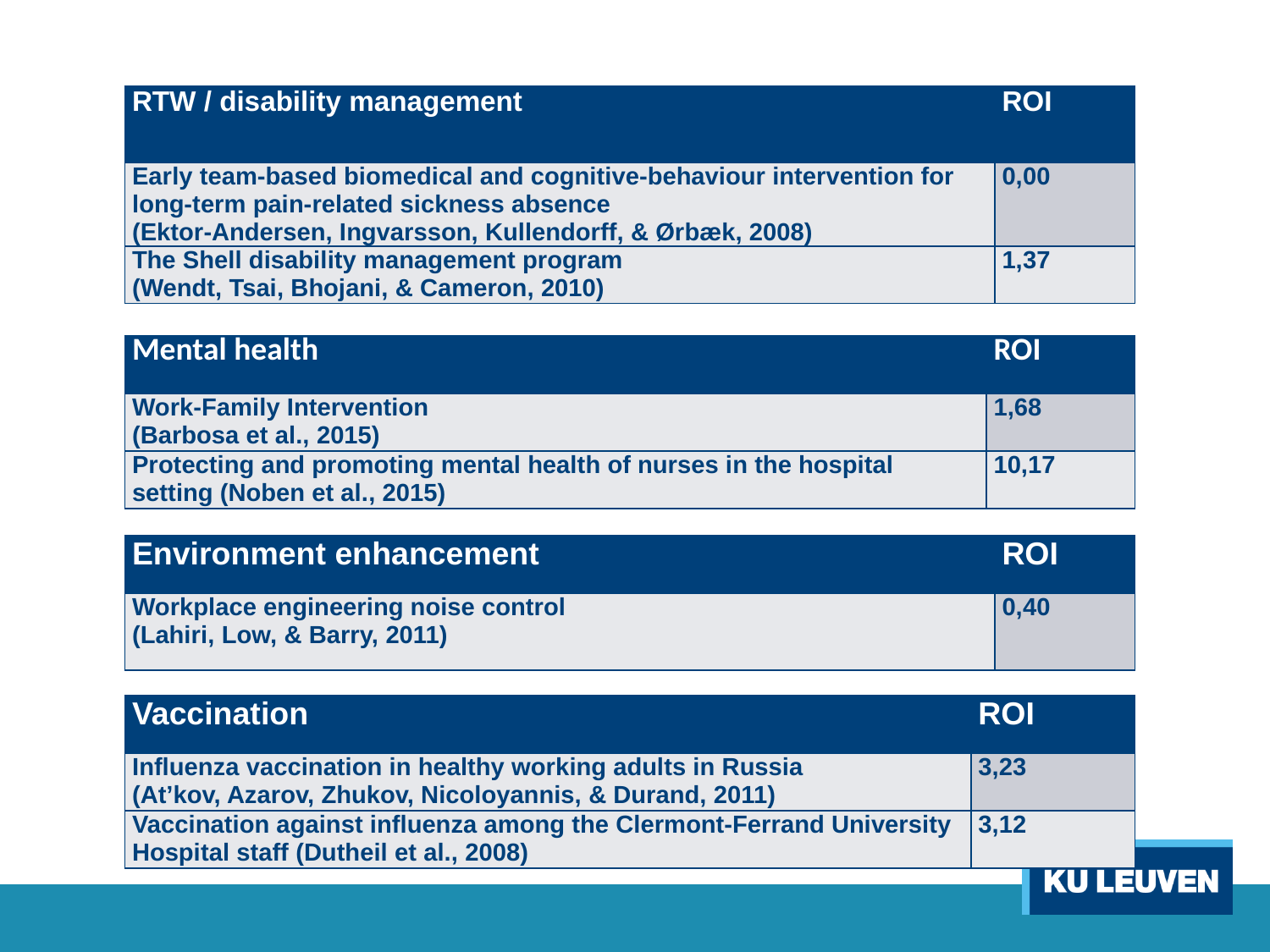

| RTW / disability management | ROI |
| --- | --- |
| Early team-based biomedical and cognitive-behaviour intervention for long-term pain-related sickness absence (Ektor-Andersen, Ingvarsson, Kullendorff, & Ørbæk, 2008) | 0,00 |
| The Shell disability management program (Wendt, Tsai, Bhojani, & Cameron, 2010) | 1,37 |
| Mental health | ROI |
| --- | --- |
| Work-Family Intervention (Barbosa et al., 2015) | 1,68 |
| Protecting and promoting mental health of nurses in the hospital setting (Noben et al., 2015) | 10,17 |
| Environment enhancement | ROI |
| --- | --- |
| Workplace engineering noise control (Lahiri, Low, & Barry, 2011) | 0,40 |
| Vaccination | ROI |
| --- | --- |
| Influenza vaccination in healthy working adults in Russia (At’kov, Azarov, Zhukov, Nicoloyannis, & Durand, 2011) | 3,23 |
| Vaccination against influenza among the Clermont-Ferrand University Hospital staff (Dutheil et al., 2008) | 3,12 |
16